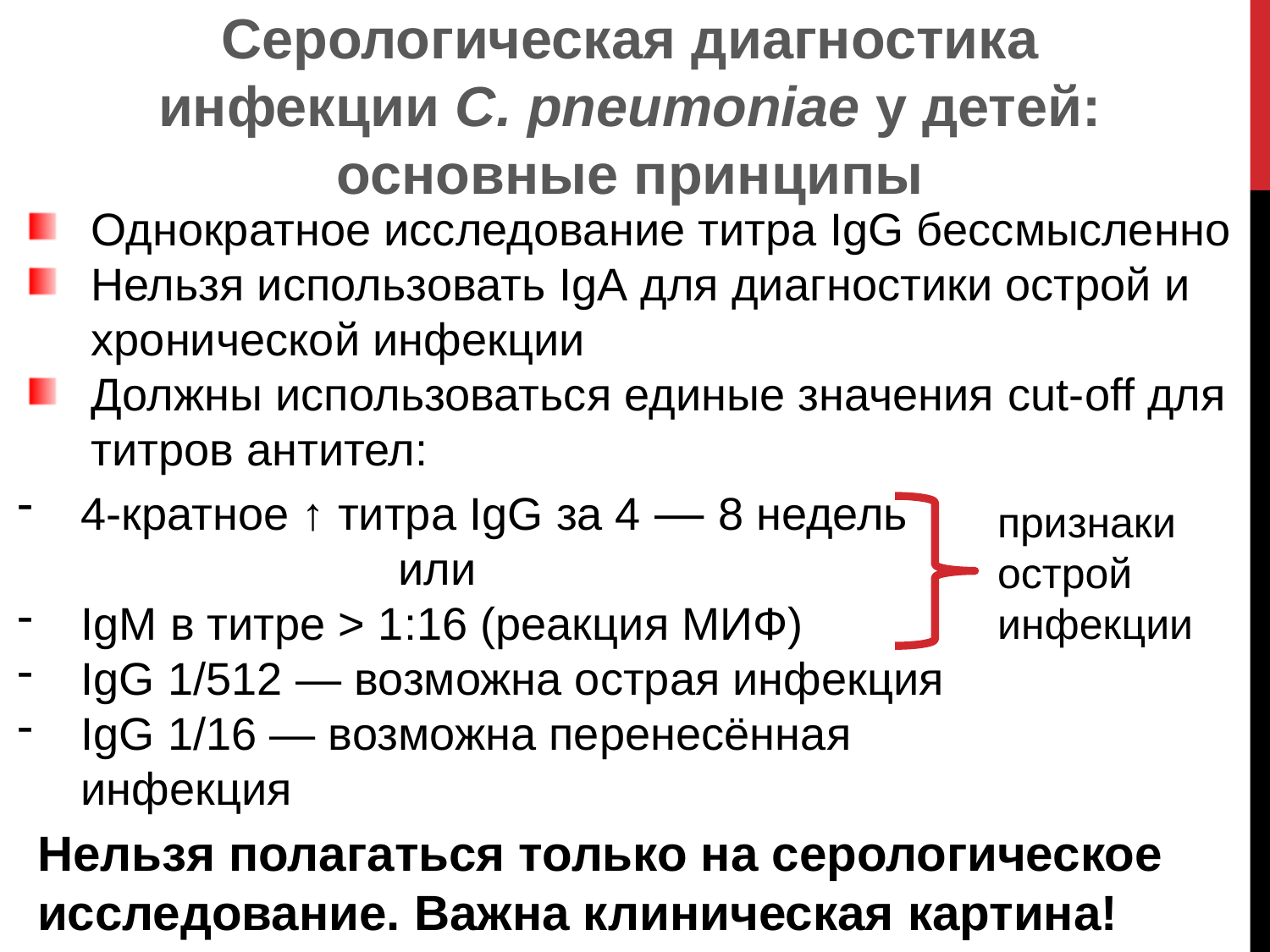

Серологическая диагностика инфекции C. pneumoniae у детей: основные принципы
Однократное исследование титра IgG бессмысленно
Нельзя использовать IgA для диагностики острой и хронической инфекции
Должны использоваться единые значения cut-off для титров антител:
4-кратное ↑ титра IgG за 4 — 8 недель
			или
IgM в титре > 1:16 (реакция МИФ)
IgG 1/512 — возможна острая инфекция
IgG 1/16 — возможна перенесённая инфекция
признаки острой инфекции

Нельзя полагаться только на серологическое исследование. Важна клиническая картина!